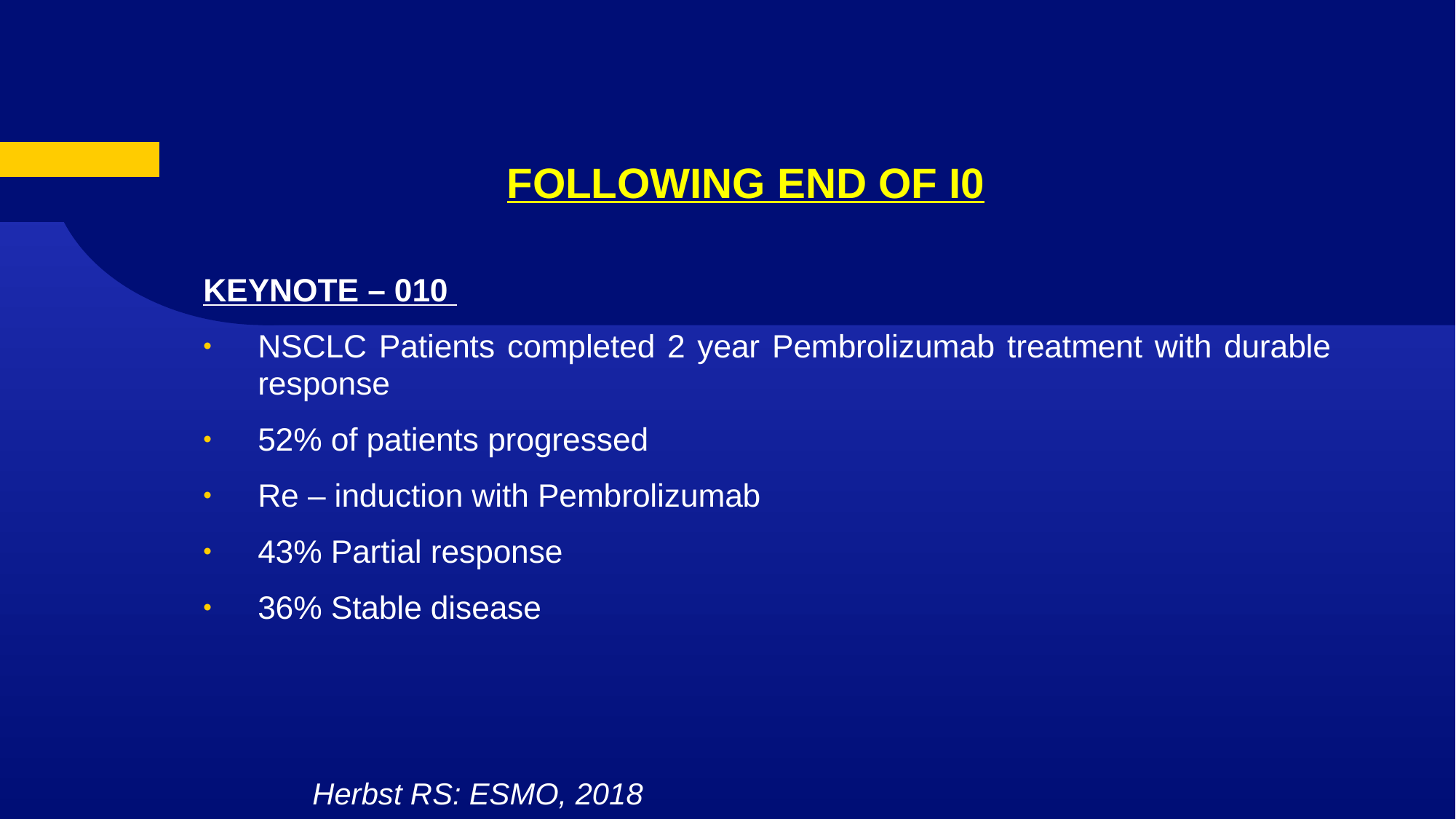

# FOLLOWING END OF I0
KEYNOTE – 010
NSCLC Patients completed 2 year Pembrolizumab treatment with durable response
52% of patients progressed
Re – induction with Pembrolizumab
43% Partial response
36% Stable disease

											Herbst RS: ESMO, 2018